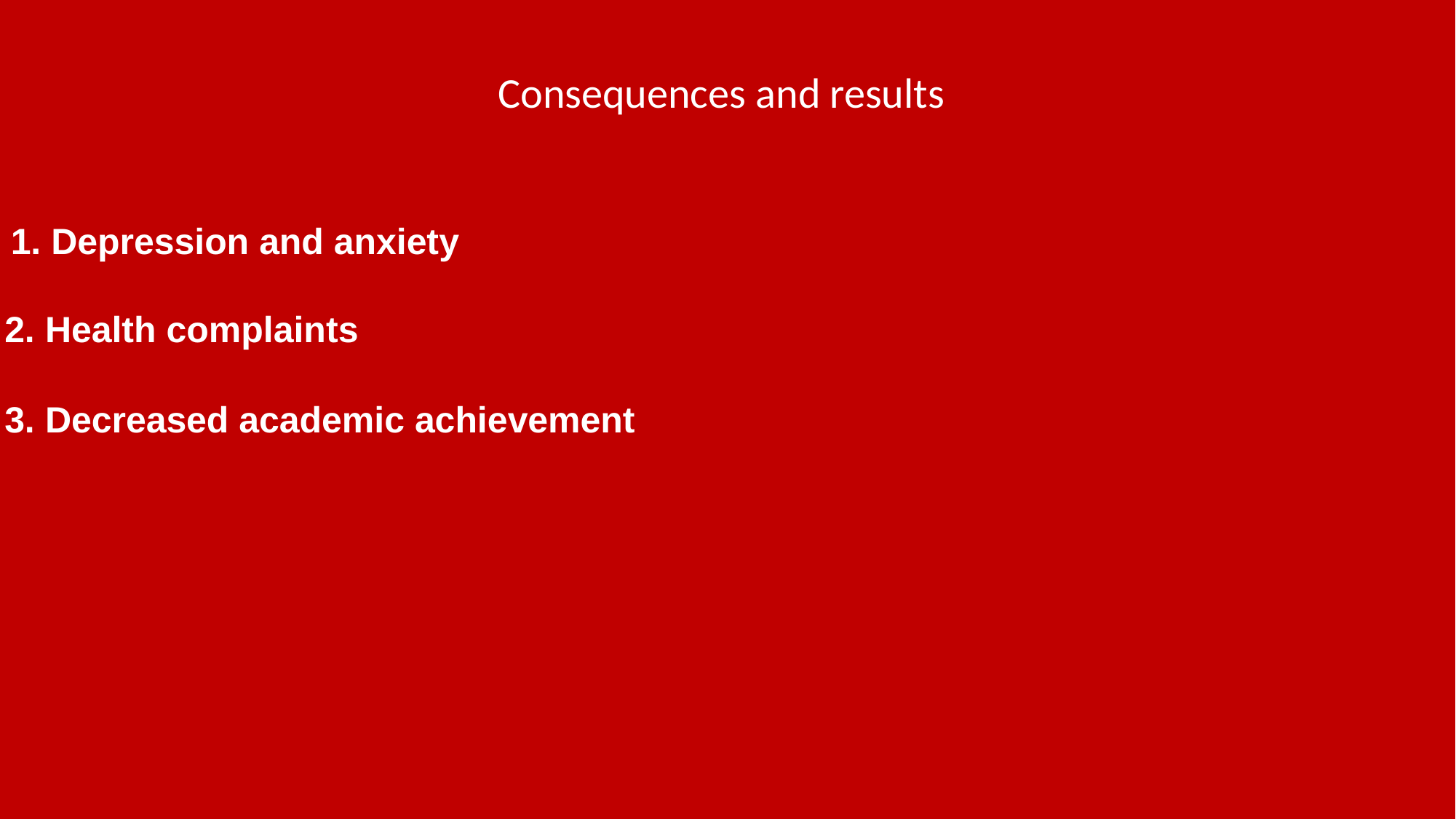

Consequences and results
What is bullying
1. Depression and anxiety
2. Health complaints

3. Decreased academic achievement